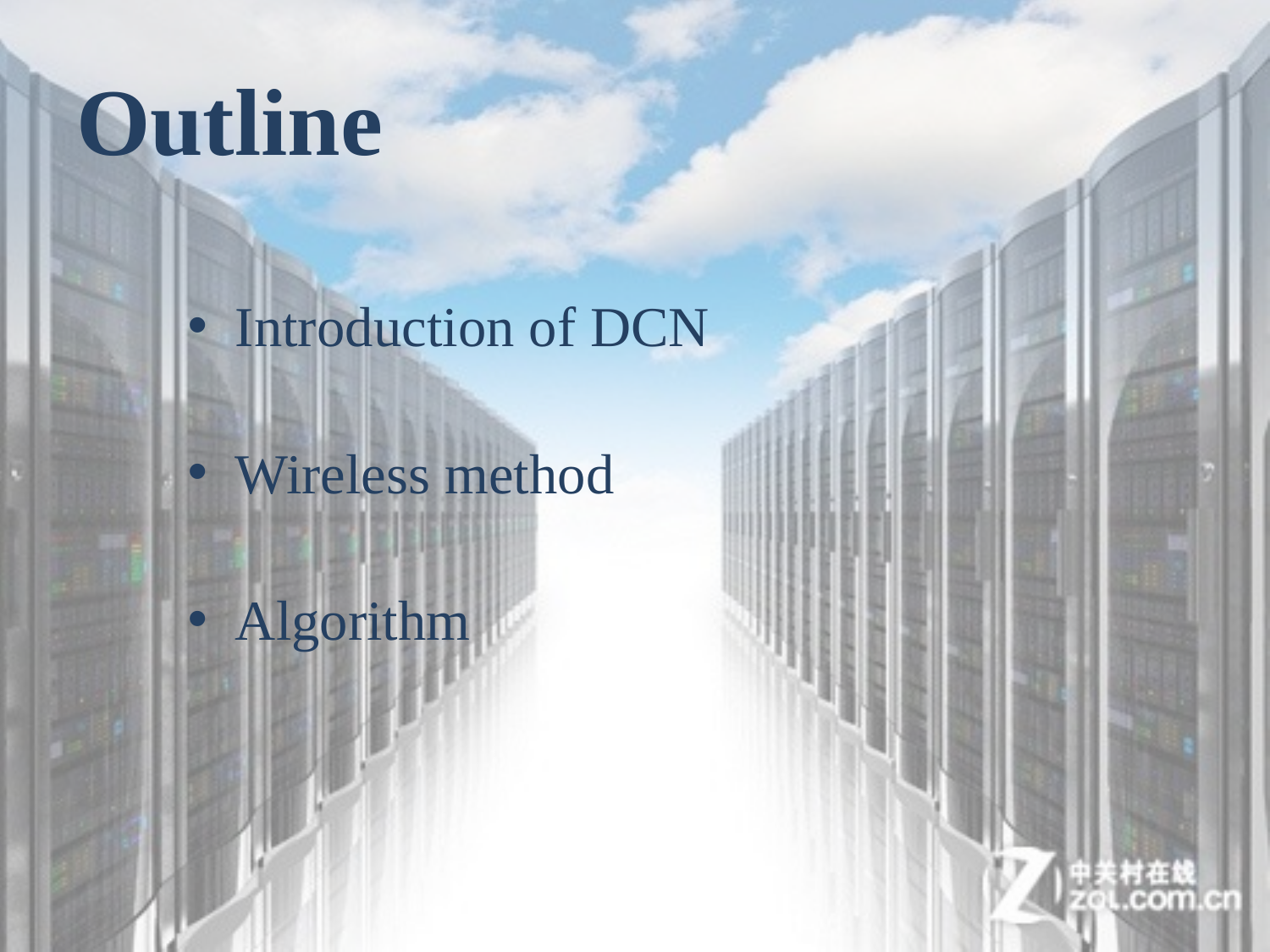

# Outline
Introduction of DCN
Wireless method
Algorithm